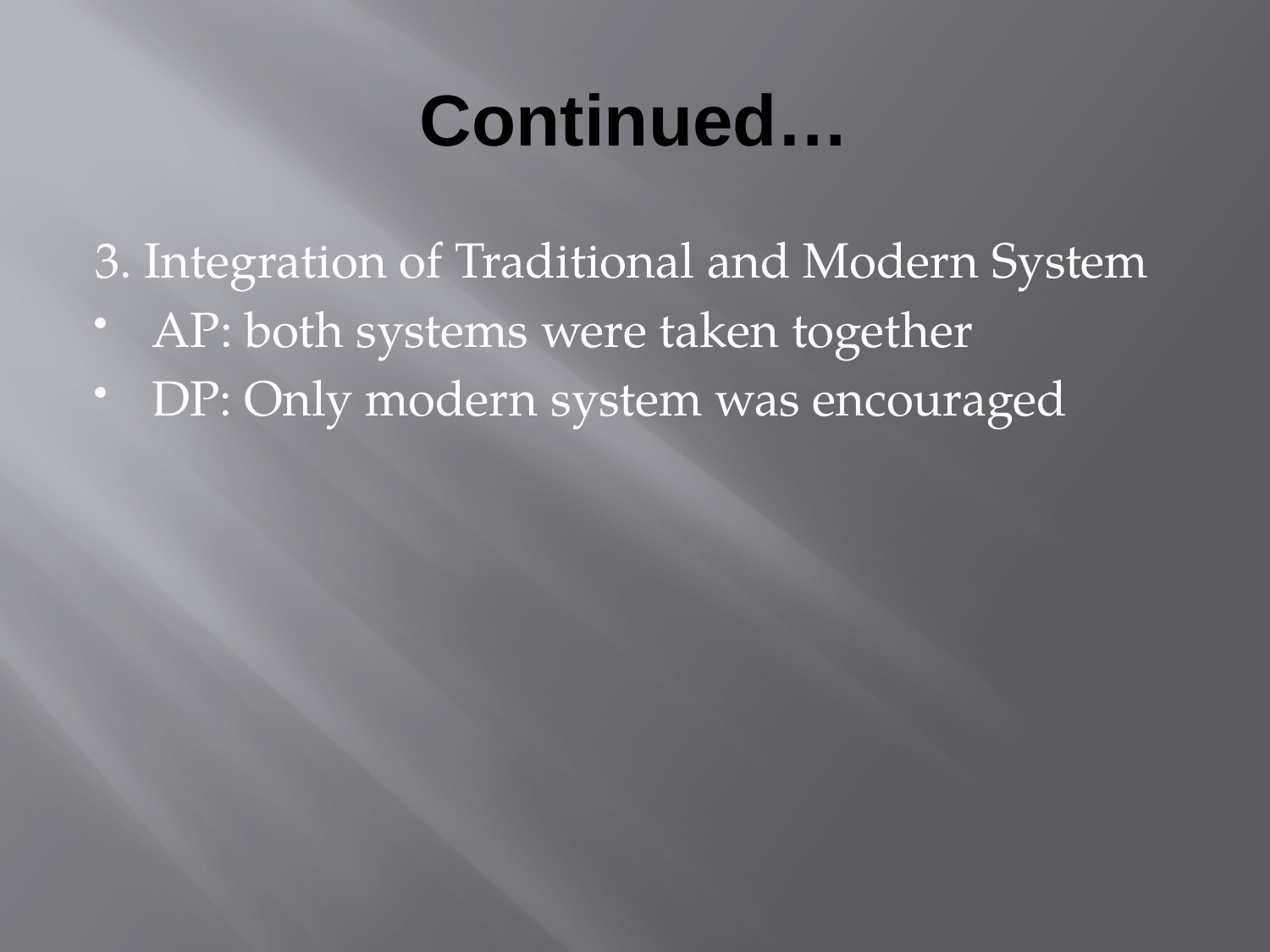

# Continued…
3. Integration of Traditional and Modern System
AP: both systems were taken together
DP: Only modern system was encouraged